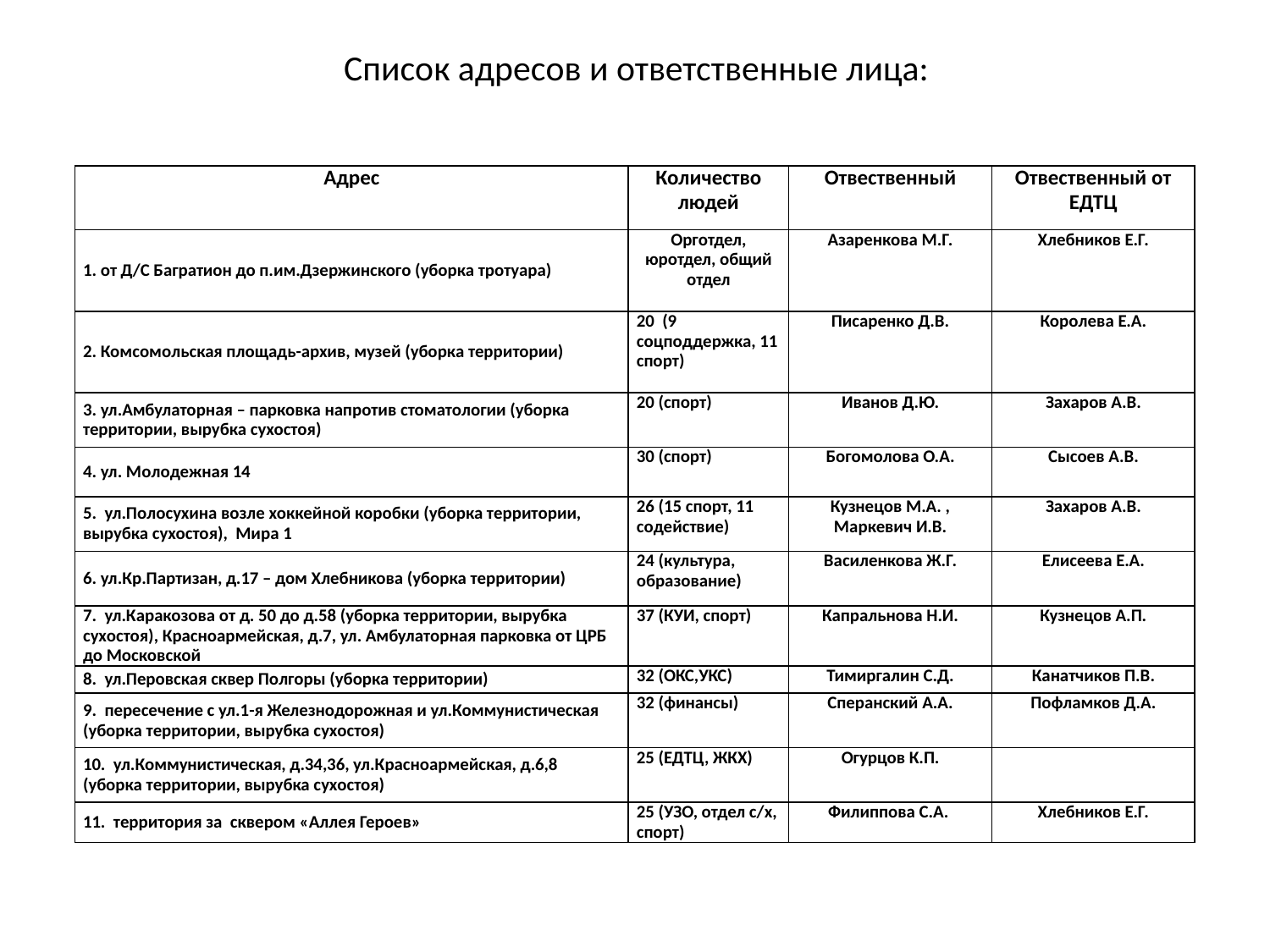

# Список адресов и ответственные лица:
| Адрес | Количество людей | Отвественный | Отвественный от ЕДТЦ |
| --- | --- | --- | --- |
| 1. от Д/С Багратион до п.им.Дзержинского (уборка тротуара) | Орготдел, юротдел, общий отдел | Азаренкова М.Г. | Хлебников Е.Г. |
| 2. Комсомольская площадь-архив, музей (уборка территории) | 20 (9 соцподдержка, 11 спорт) | Писаренко Д.В. | Королева Е.А. |
| 3. ул.Амбулаторная – парковка напротив стоматологии (уборка территории, вырубка сухостоя) | 20 (спорт) | Иванов Д.Ю. | Захаров А.В. |
| 4. ул. Молодежная 14 | 30 (спорт) | Богомолова О.А. | Сысоев А.В. |
| 5. ул.Полосухина возле хоккейной коробки (уборка территории, вырубка сухостоя), Мира 1 | 26 (15 спорт, 11 содействие) | Кузнецов М.А. , Маркевич И.В. | Захаров А.В. |
| 6. ул.Кр.Партизан, д.17 – дом Хлебникова (уборка территории) | 24 (культура, образование) | Василенкова Ж.Г. | Елисеева Е.А. |
| 7. ул.Каракозова от д. 50 до д.58 (уборка территории, вырубка сухостоя), Красноармейская, д.7, ул. Амбулаторная парковка от ЦРБ до Московской | 37 (КУИ, спорт) | Капральнова Н.И. | Кузнецов А.П. |
| 8. ул.Перовская сквер Полгоры (уборка территории) | 32 (ОКС,УКС) | Тимиргалин С.Д. | Канатчиков П.В. |
| 9. пересечение с ул.1-я Железнодорожная и ул.Коммунистическая (уборка территории, вырубка сухостоя) | 32 (финансы) | Сперанский А.А. | Пофламков Д.А. |
| 10. ул.Коммунистическая, д.34,36, ул.Красноармейская, д.6,8 (уборка территории, вырубка сухостоя) | 25 (ЕДТЦ, ЖКХ) | Огурцов К.П. |  |
| 11. территория за сквером «Аллея Героев» | 25 (УЗО, отдел с/х, спорт) | Филиппова С.А. | Хлебников Е.Г. |